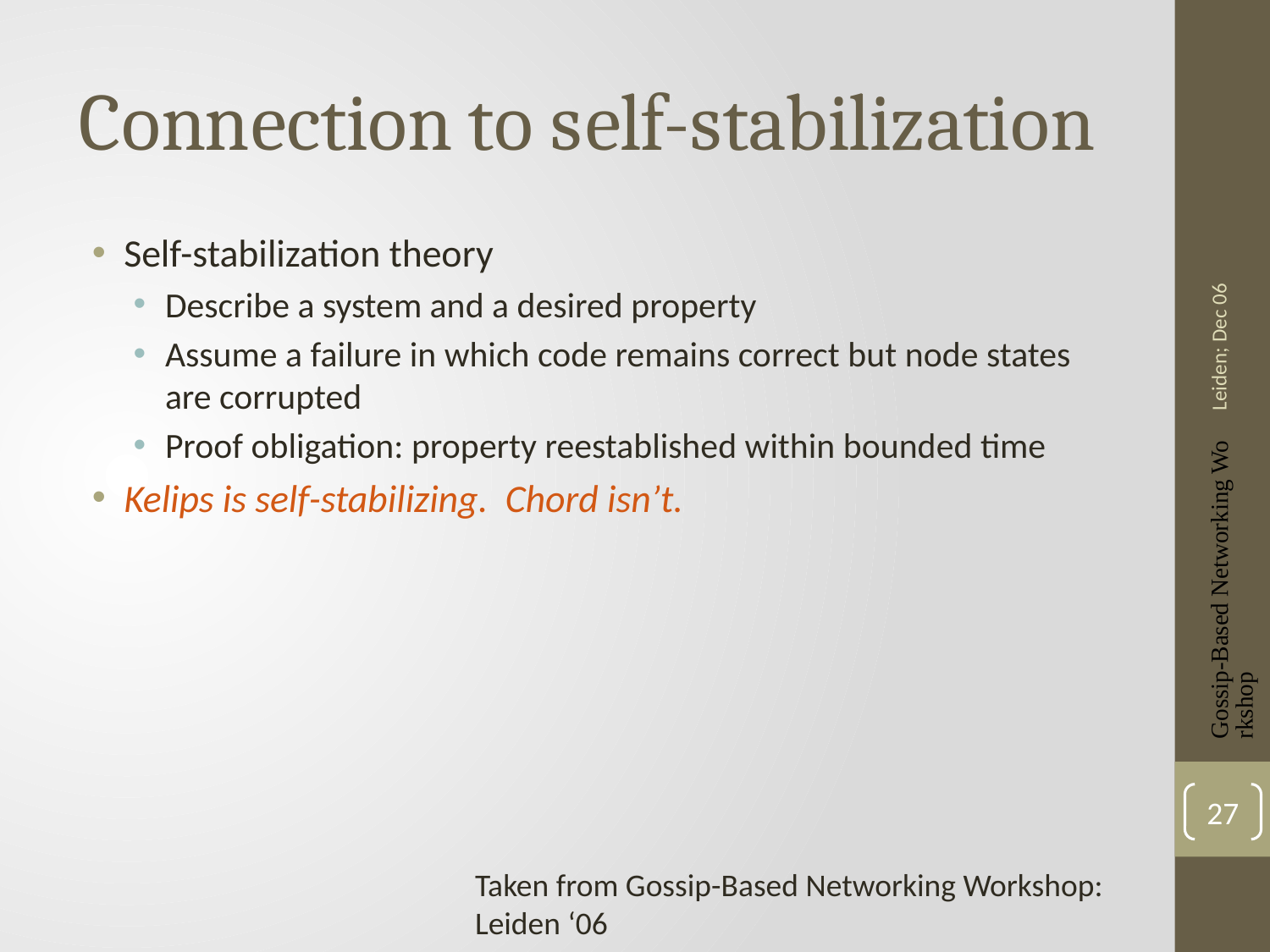

# Connection to self-stabilization
Self-stabilization theory
Describe a system and a desired property
Assume a failure in which code remains correct but node states are corrupted
Proof obligation: property reestablished within bounded time
Kelips is self-stabilizing.  Chord isn’t.
Leiden; Dec 06
Gossip-Based Networking Workshop
27
Taken from Gossip-Based Networking Workshop: Leiden ‘06